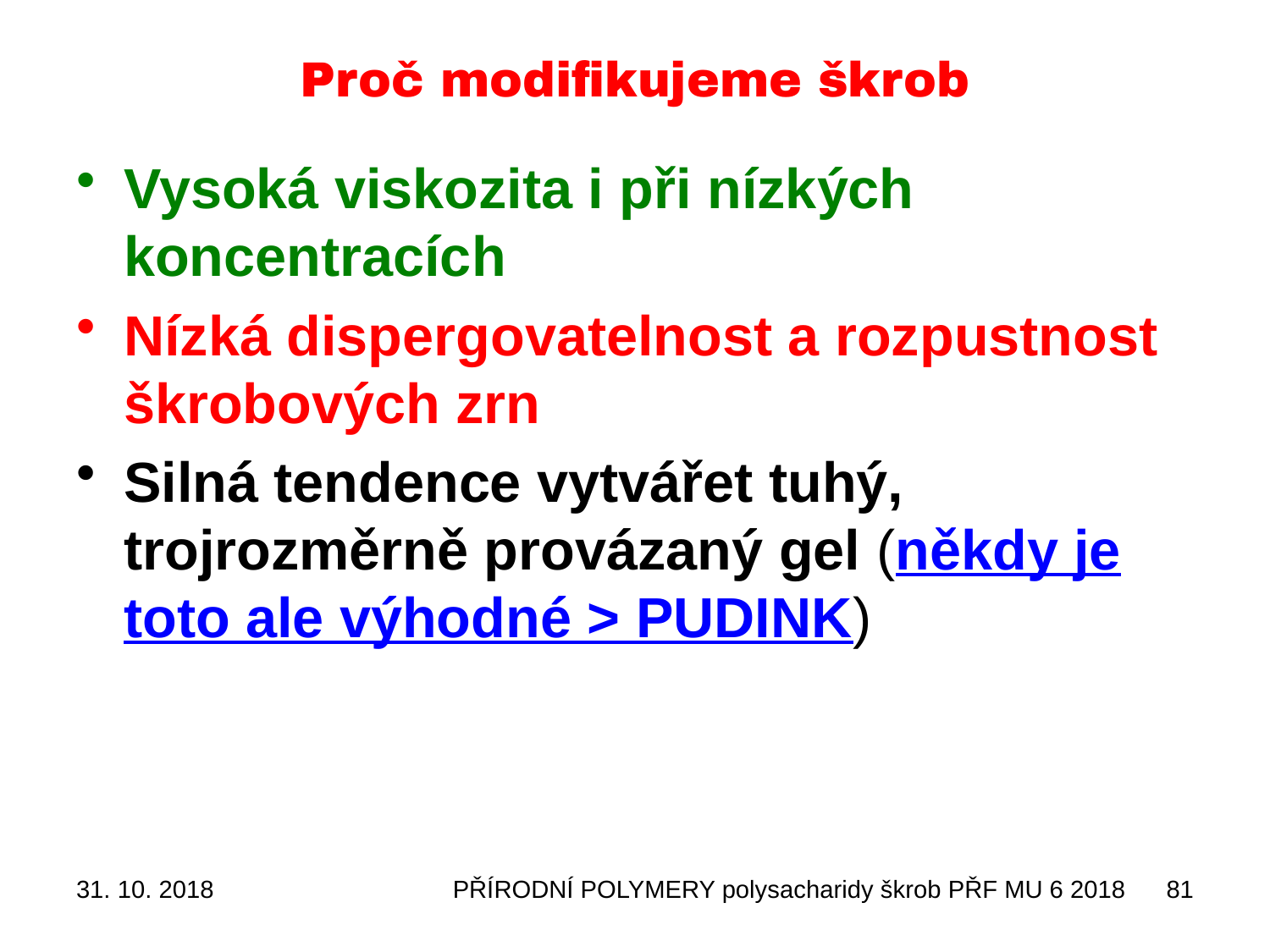

# Proč modifikujeme škrob
Vysoká viskozita i při nízkých koncentracích
Nízká dispergovatelnost a rozpustnost škrobových zrn
Silná tendence vytvářet tuhý, trojrozměrně provázaný gel (někdy je toto ale výhodné > PUDINK)
31. 10. 2018
PŘÍRODNÍ POLYMERY polysacharidy škrob PŘF MU 6 2018
81